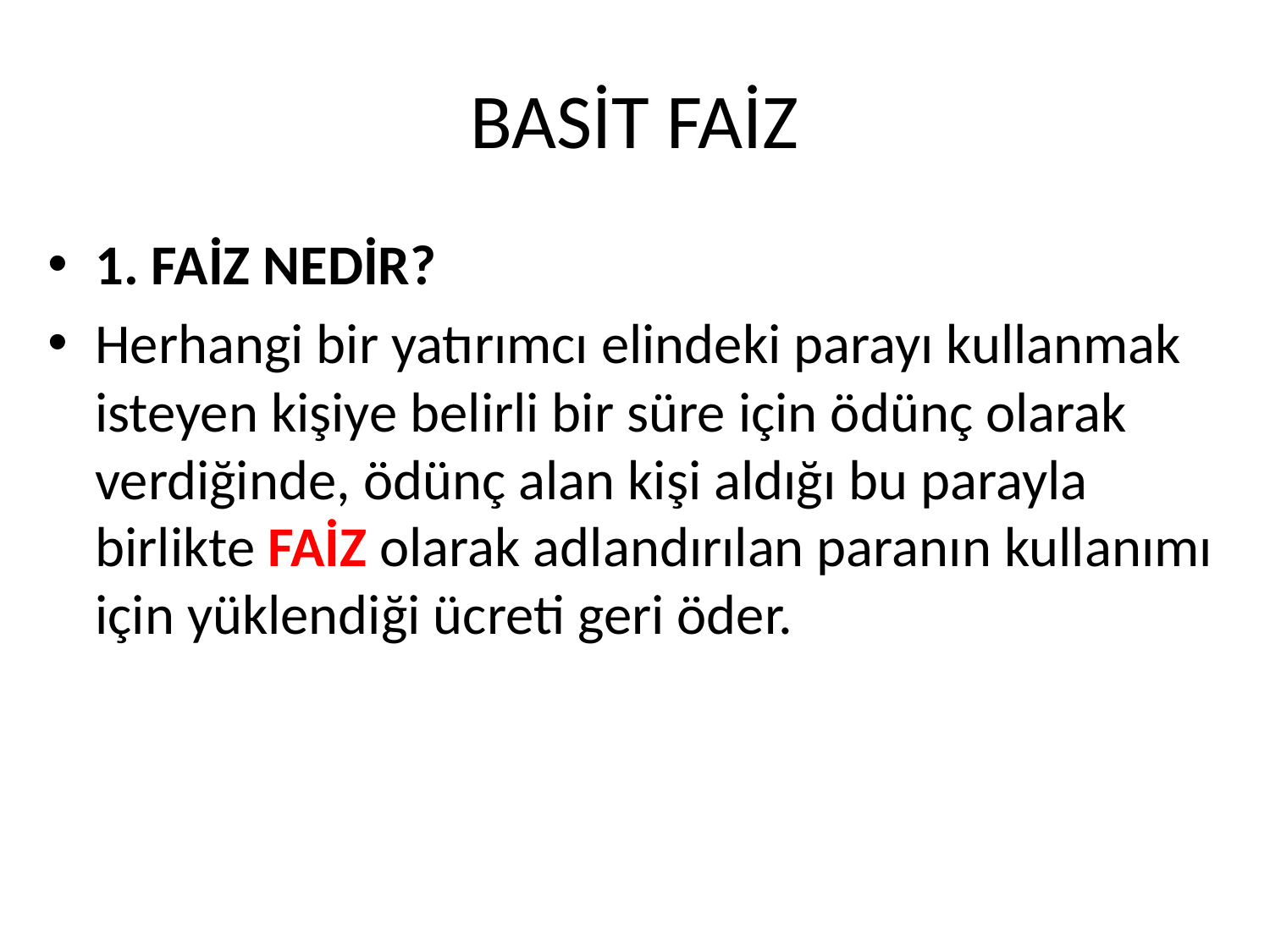

# BASİT FAİZ
1. FAİZ NEDİR?
Herhangi bir yatırımcı elindeki parayı kullanmak isteyen kişiye belirli bir süre için ödünç olarak verdiğinde, ödünç alan kişi aldığı bu parayla birlikte FAİZ olarak adlandırılan paranın kullanımı için yüklendiği ücreti geri öder.